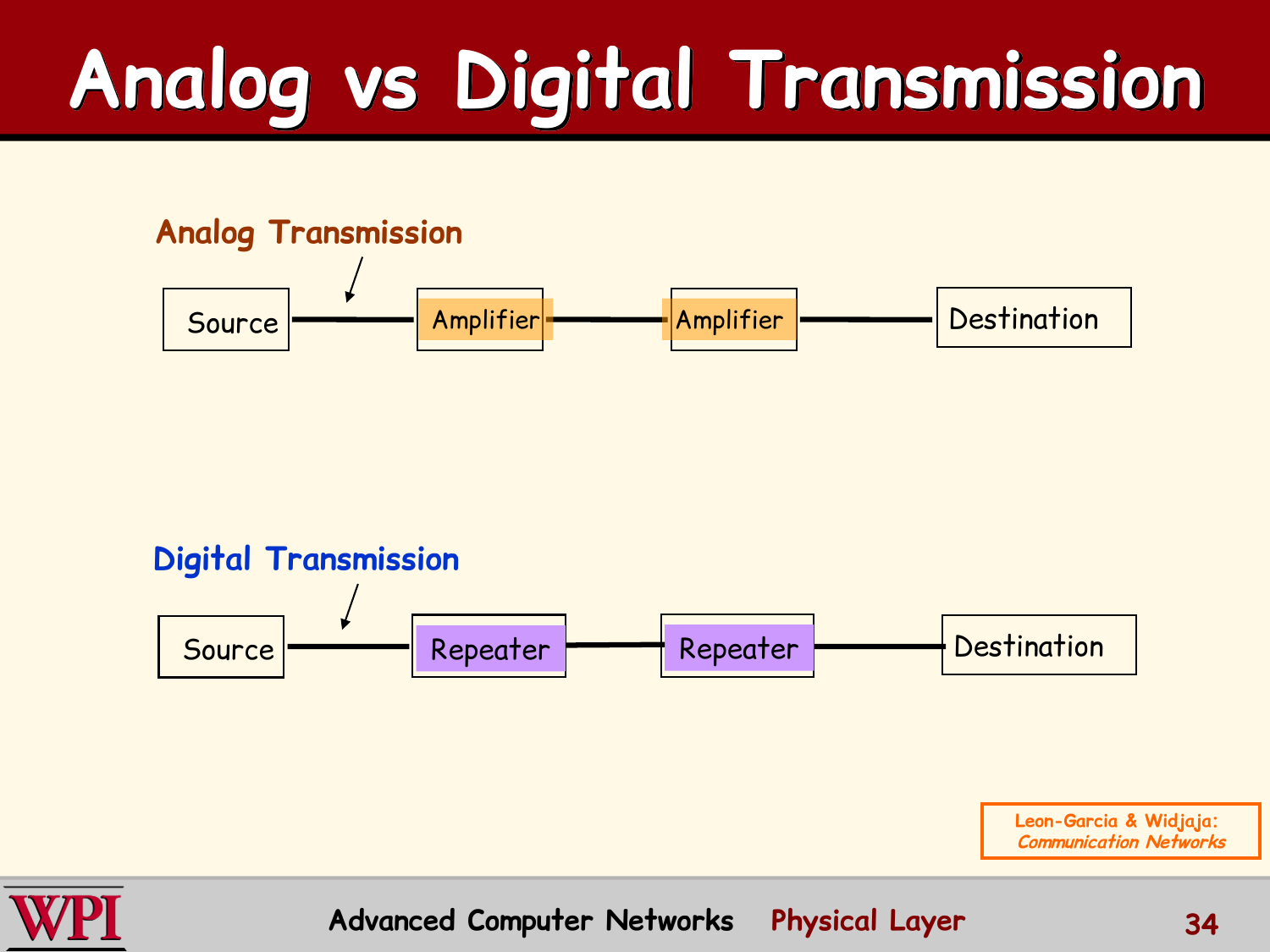

# Analog vs Digital Transmission
Analog Transmission

Destination
Source
Amplifier
Amplifier

Digital Transmission

Destination
Repeater
Source
Repeater

Leon-Garcia & Widjaja:
Communication Networks
 Advanced Computer Networks   Physical Layer
34